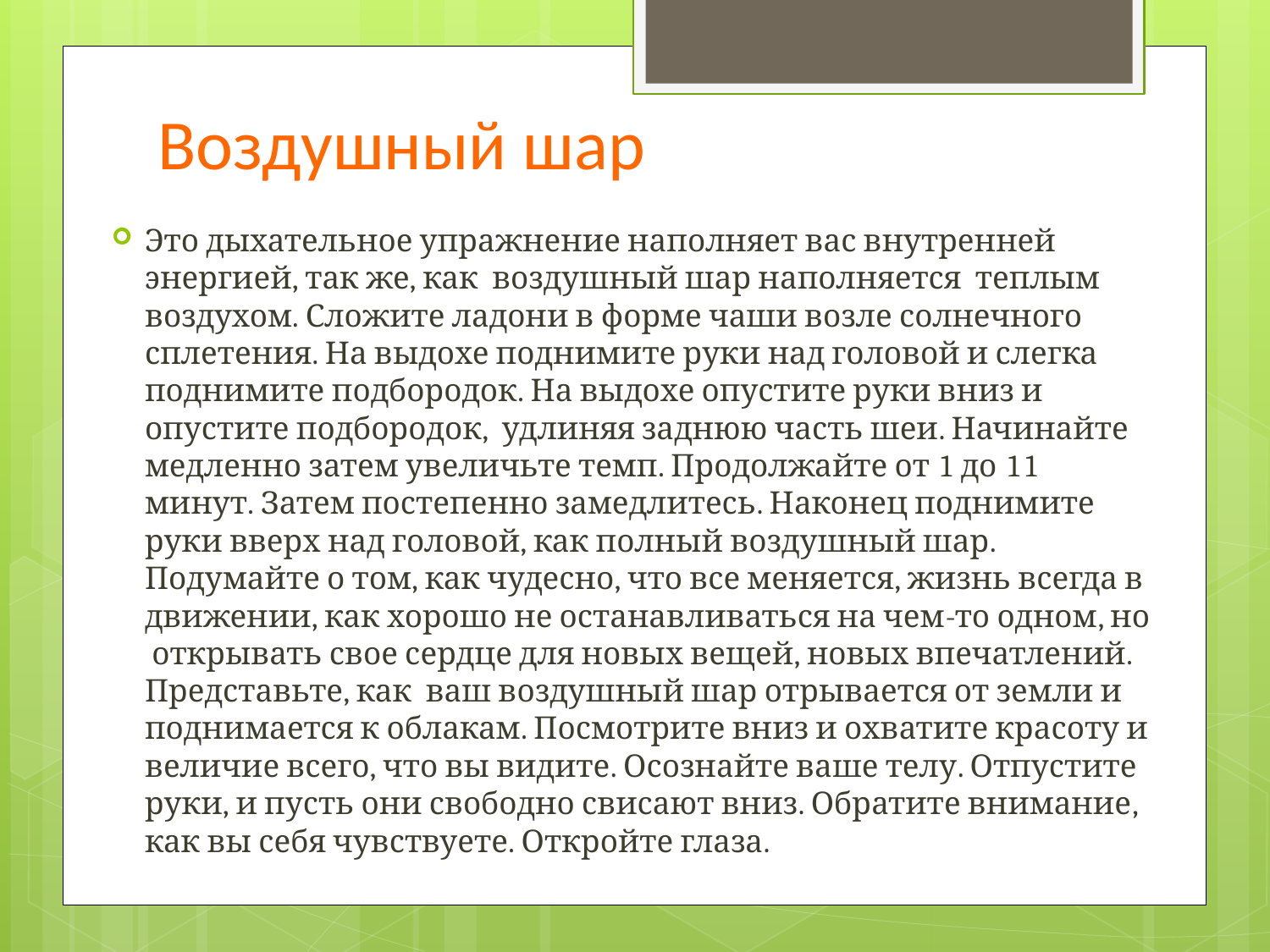

# Воздушный шар
Это дыхательное упражнение наполняет вас внутренней энергией, так же, как  воздушный шар наполняется  теплым воздухом. Сложите ладони в форме чаши возле солнечного сплетения. На выдохе поднимите руки над головой и слегка поднимите подбородок. На выдохе опустите руки вниз и опустите подбородок,  удлиняя заднюю часть шеи. Начинайте медленно затем увеличьте темп. Продолжайте от 1 до 11 минут. Затем постепенно замедлитесь. Наконец поднимите руки вверх над головой, как полный воздушный шар. Подумайте о том, как чудесно, что все меняется, жизнь всегда в движении, как хорошо не останавливаться на чем-то одном, но  открывать свое сердце для новых вещей, новых впечатлений. Представьте, как  ваш воздушный шар отрывается от земли и поднимается к облакам. Посмотрите вниз и охватите красоту и величие всего, что вы видите. Осознайте ваше телу. Отпустите руки, и пусть они свободно свисают вниз. Обратите внимание, как вы себя чувствуете. Откройте глаза.